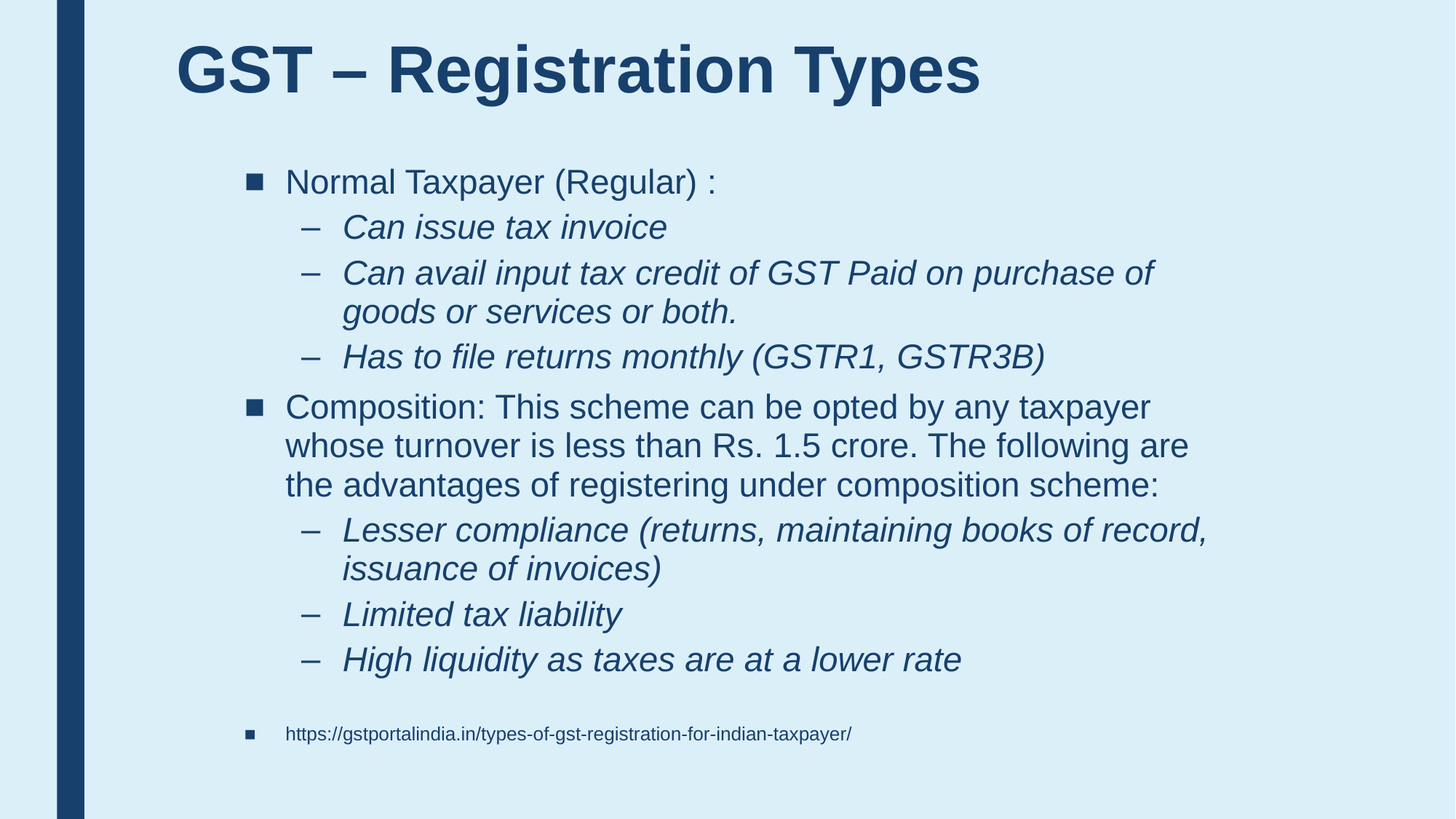

# GST – Registration Types
Normal Taxpayer (Regular) :
Can issue tax invoice
Can avail input tax credit of GST Paid on purchase of goods or services or both.
Has to file returns monthly (GSTR1, GSTR3B)
Composition: This scheme can be opted by any taxpayer whose turnover is less than Rs. 1.5 crore. The following are the advantages of registering under composition scheme:
Lesser compliance (returns, maintaining books of record, issuance of invoices)
Limited tax liability
High liquidity as taxes are at a lower rate

https://gstportalindia.in/types-of-gst-registration-for-indian-taxpayer/